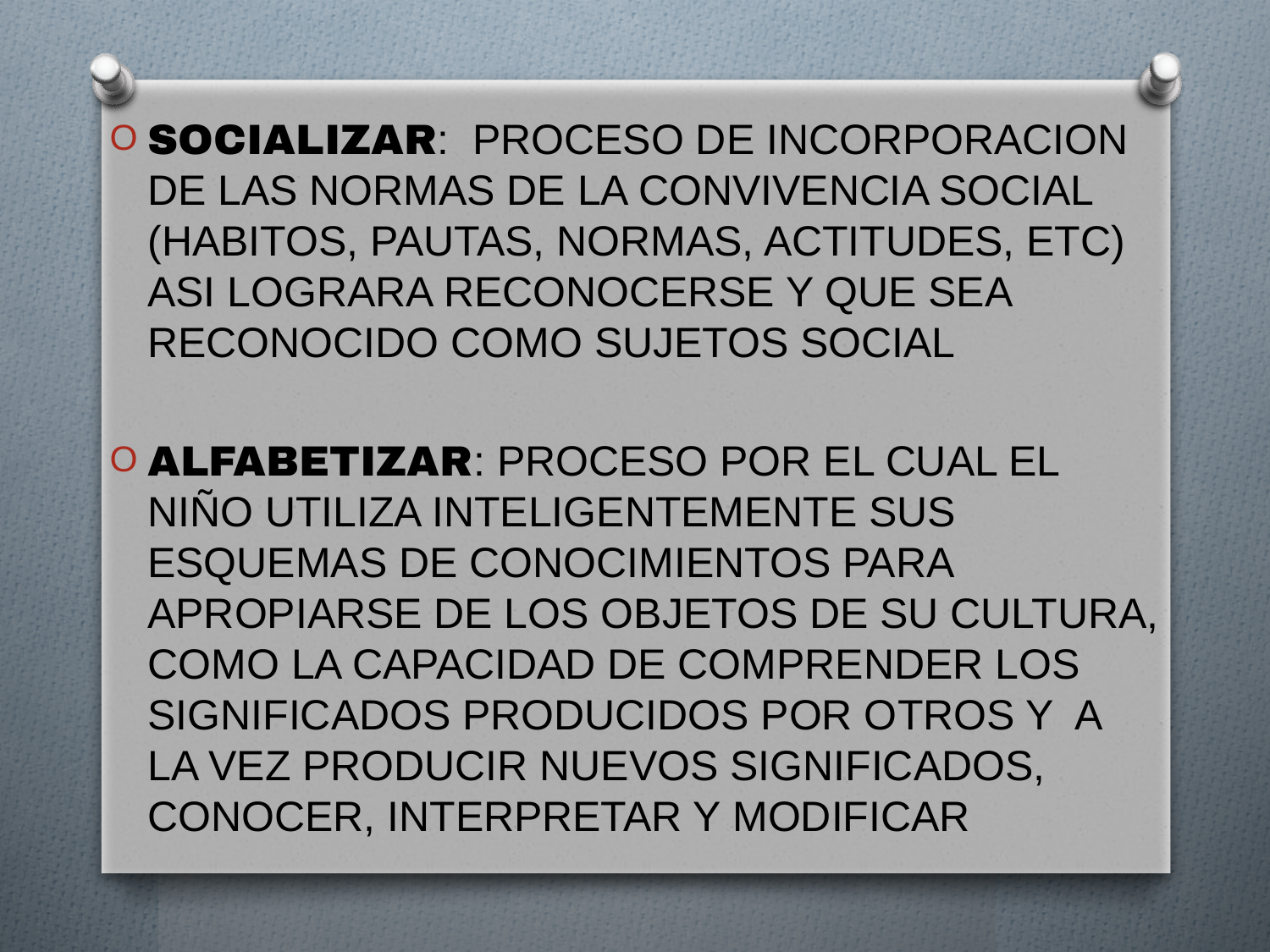

SOCIALIZAR:  PROCESO DE INCORPORACION DE LAS NORMAS DE LA CONVIVENCIA SOCIAL (HABITOS, PAUTAS, NORMAS, ACTITUDES, ETC) ASI LOGRARA RECONOCERSE Y QUE SEA RECONOCIDO COMO SUJETOS SOCIAL

ALFABETIZAR: PROCESO POR EL CUAL EL NIÑO UTILIZA INTELIGENTEMENTE SUS ESQUEMAS DE CONOCIMIENTOS PARA APROPIARSE DE LOS OBJETOS DE SU CULTURA, COMO LA CAPACIDAD DE COMPRENDER LOS SIGNIFICADOS PRODUCIDOS POR OTROS Y  A LA VEZ PRODUCIR NUEVOS SIGNIFICADOS, CONOCER, INTERPRETAR Y MODIFICAR